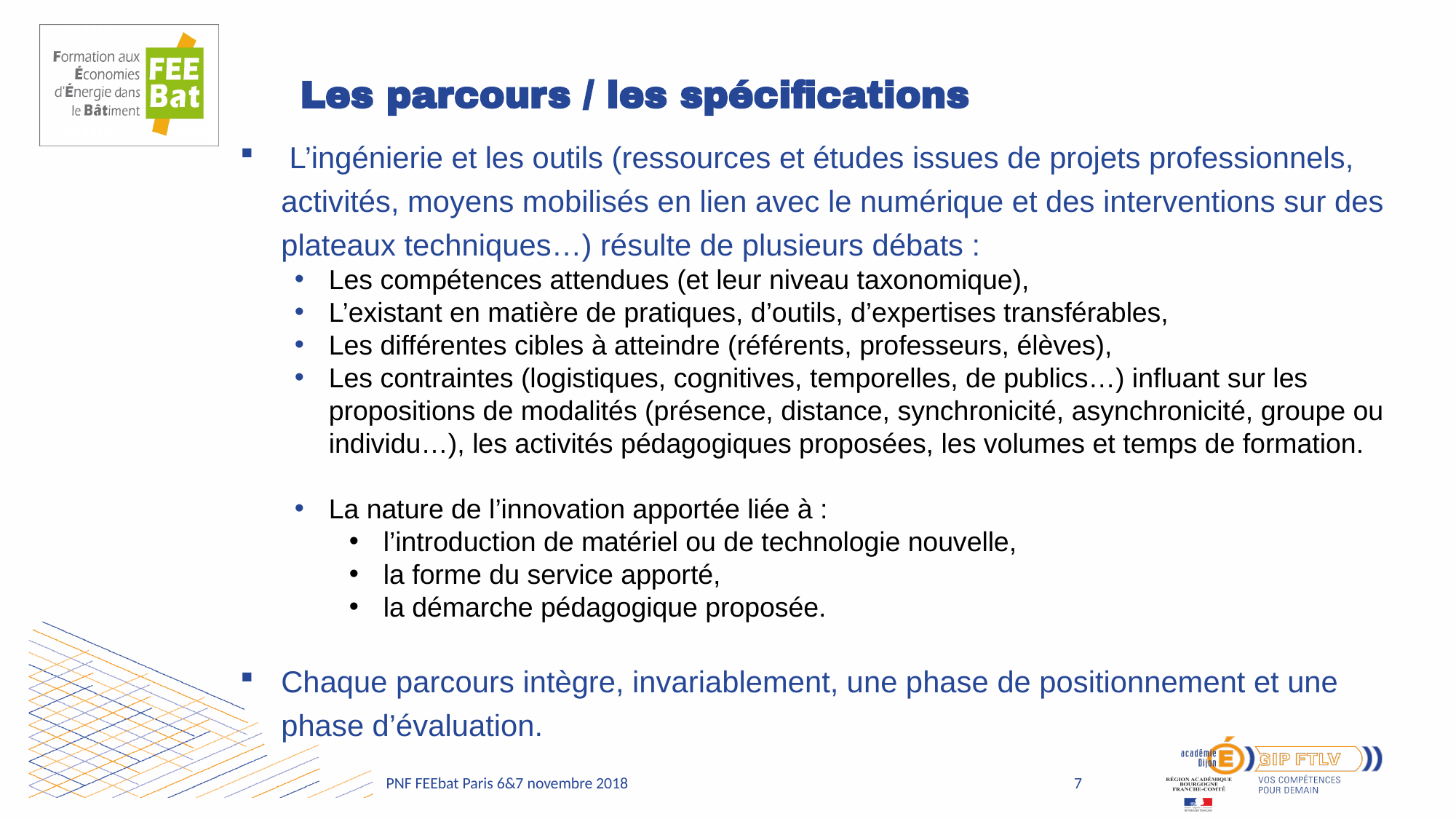

# Les parcours / les spécifications
 L’ingénierie et les outils (ressources et études issues de projets professionnels, activités, moyens mobilisés en lien avec le numérique et des interventions sur des plateaux techniques…) résulte de plusieurs débats :
Les compétences attendues (et leur niveau taxonomique),
L’existant en matière de pratiques, d’outils, d’expertises transférables,
Les différentes cibles à atteindre (référents, professeurs, élèves),
Les contraintes (logistiques, cognitives, temporelles, de publics…) influant sur les propositions de modalités (présence, distance, synchronicité, asynchronicité, groupe ou individu…), les activités pédagogiques proposées, les volumes et temps de formation.

La nature de l’innovation apportée liée à :
l’introduction de matériel ou de technologie nouvelle,
la forme du service apporté,
la démarche pédagogique proposée.

Chaque parcours intègre, invariablement, une phase de positionnement et une phase d’évaluation.

7
PNF FEEbat Paris 6&7 novembre 2018